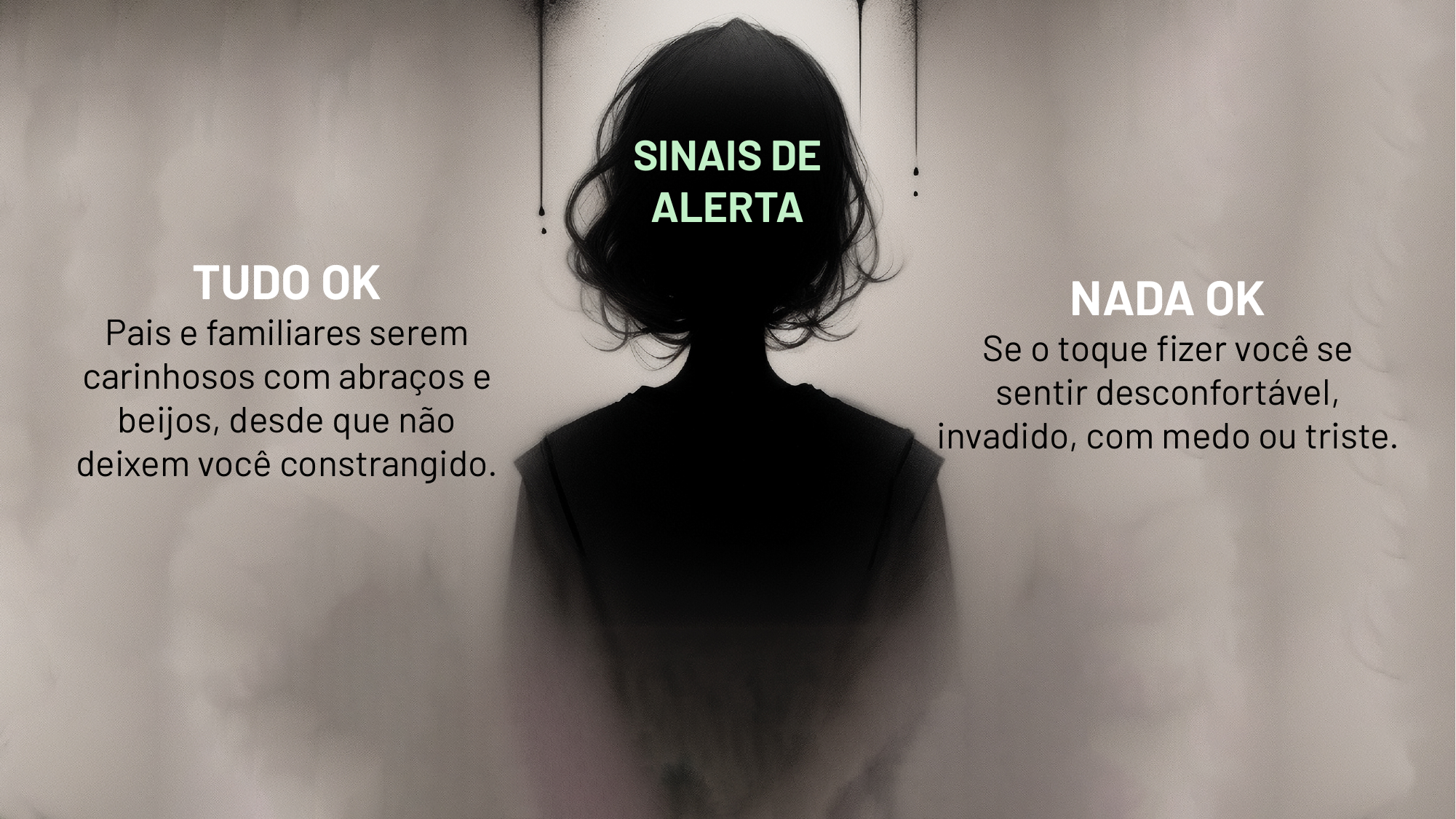

SINAIS DE ALERTA
TUDO OK
Pais e familiares serem carinhosos com abraços e beijos, desde que não deixem você constrangido.
NADA OK
Se o toque fizer você se sentir desconfortável, invadido, com medo ou triste.